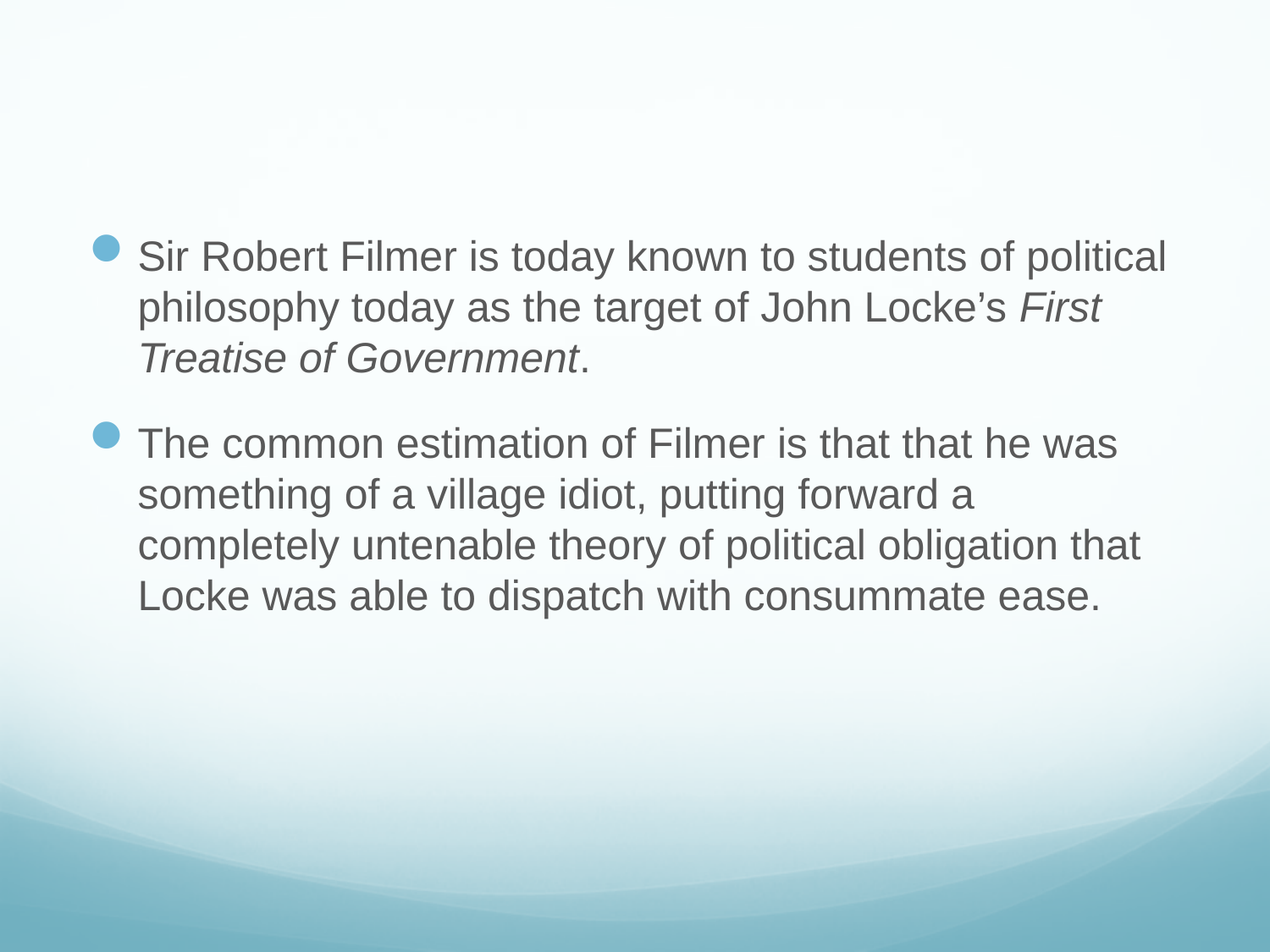

#
Sir Robert Filmer is today known to students of political philosophy today as the target of John Locke’s First Treatise of Government.
The common estimation of Filmer is that that he was something of a village idiot, putting forward a completely untenable theory of political obligation that Locke was able to dispatch with consummate ease.